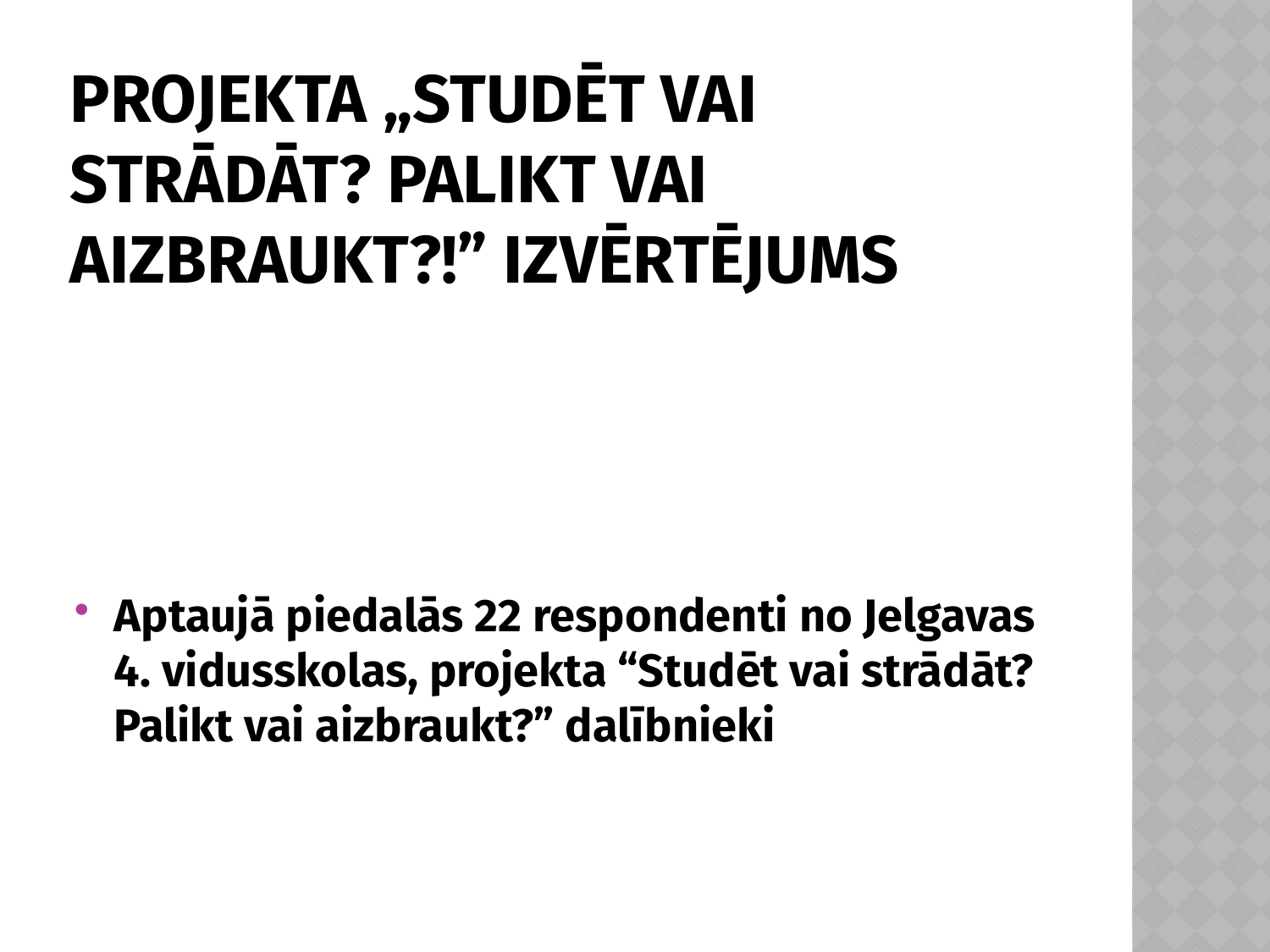

# Projekta „Studēt vai strādāt? Palikt vai aizbraukt?!” izvērtējums

Aptaujā piedalās 22 respondenti no Jelgavas 4. vidusskolas, projekta “Studēt vai strādāt? Palikt vai aizbraukt?” dalībnieki